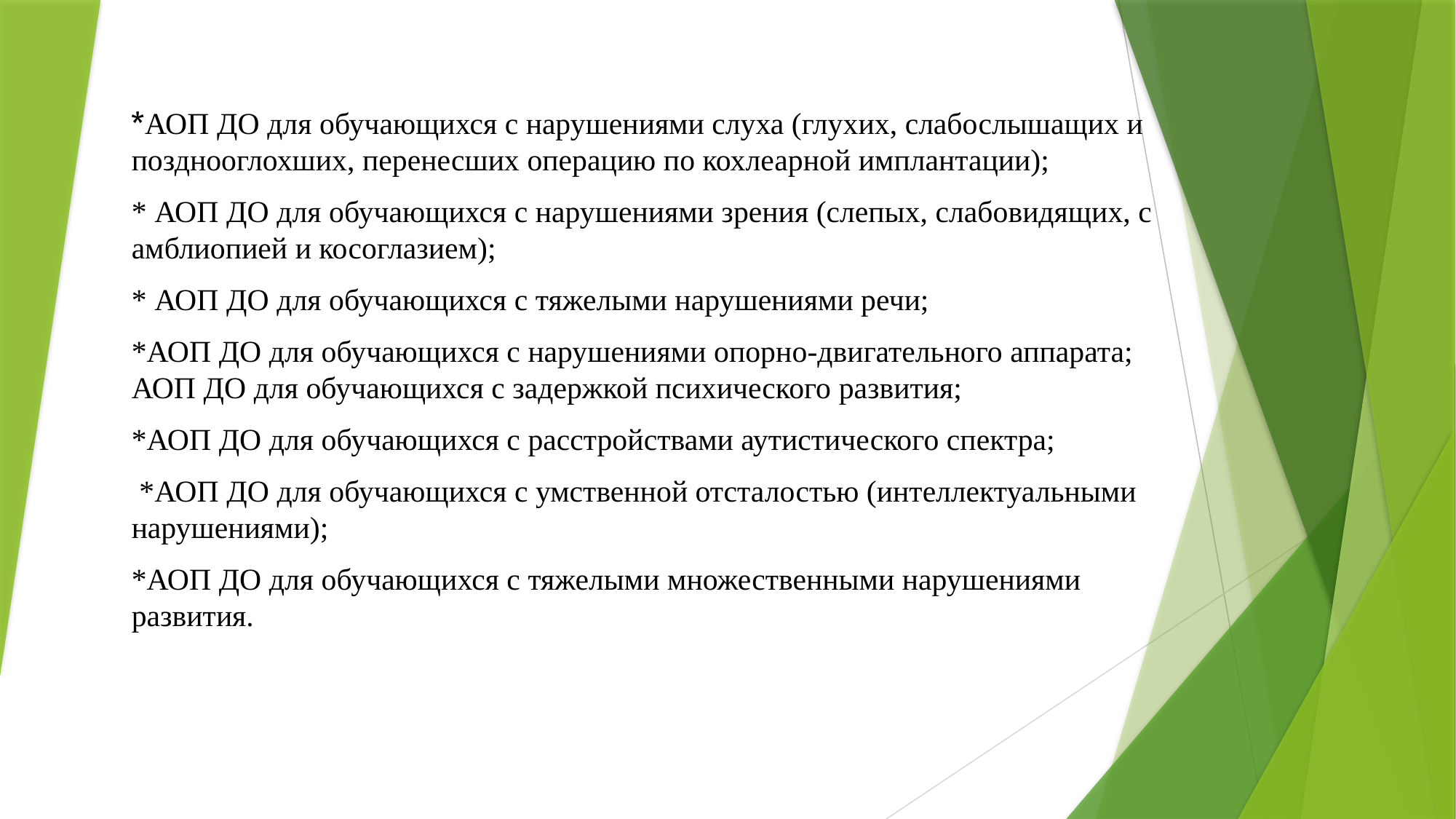

*АОП ДО для обучающихся с нарушениями слуха (глухих, слабослышащих и позднооглохших, перенесших операцию по кохлеарной имплантации);
* АОП ДО для обучающихся с нарушениями зрения (слепых, слабовидящих, с амблиопией и косоглазием);
* АОП ДО для обучающихся с тяжелыми нарушениями речи;
*АОП ДО для обучающихся с нарушениями опорно-двигательного аппарата; АОП ДО для обучающихся с задержкой психического развития;
*АОП ДО для обучающихся с расстройствами аутистического спектра;
 *АОП ДО для обучающихся с умственной отсталостью (интеллектуальными нарушениями);
*АОП ДО для обучающихся с тяжелыми множественными нарушениями развития.